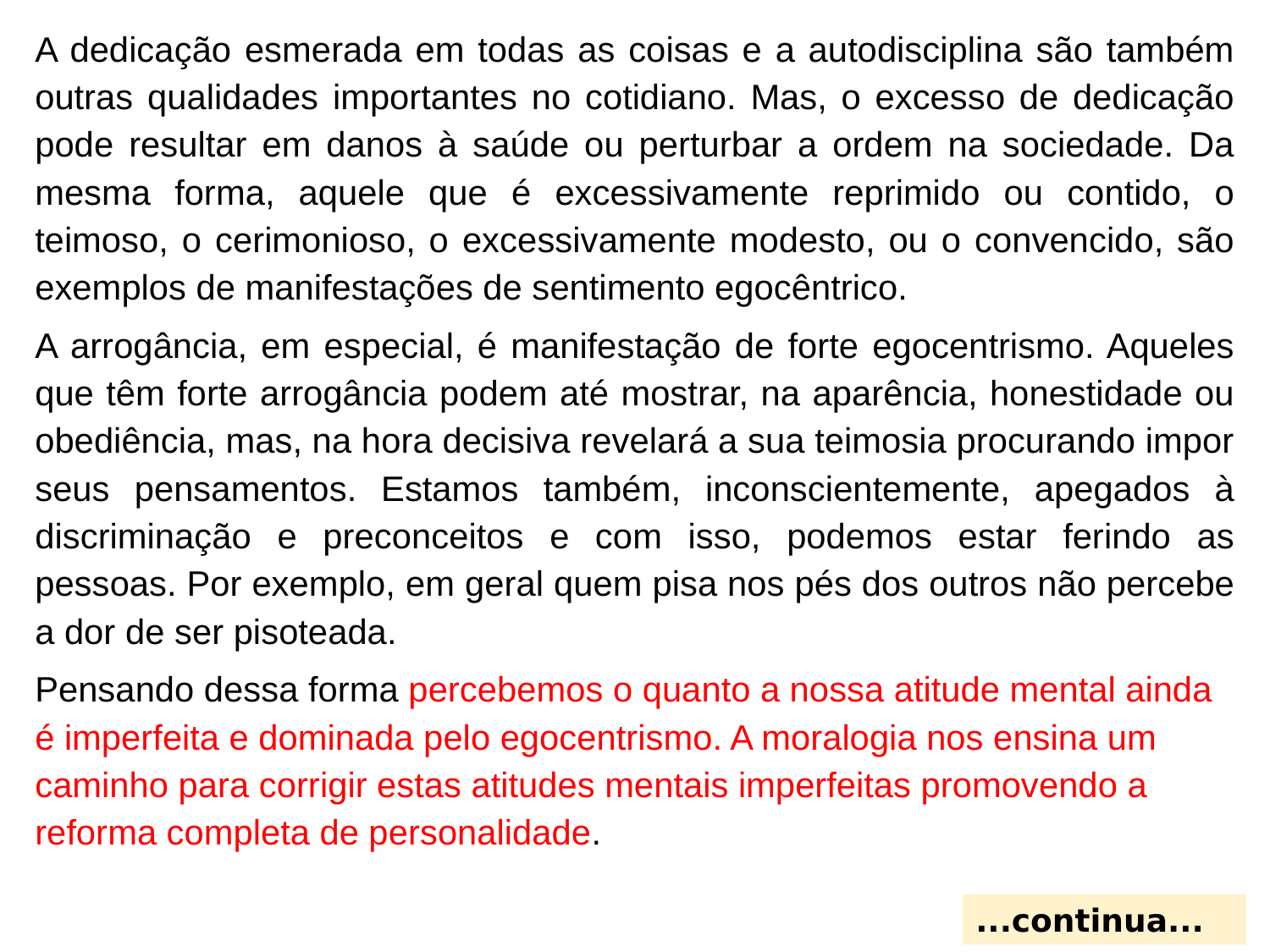

A dedicação esmerada em todas as coisas e a autodisciplina são também outras qualidades importantes no cotidiano. Mas, o excesso de dedicação pode resultar em danos à saúde ou perturbar a ordem na sociedade. Da mesma forma, aquele que é excessivamente reprimido ou contido, o teimoso, o cerimonioso, o excessivamente modesto, ou o convencido, são exemplos de manifestações de sentimento egocêntrico.
A arrogância, em especial, é manifestação de forte egocentrismo. Aqueles que têm forte arrogância podem até mostrar, na aparência, honestidade ou obediência, mas, na hora decisiva revelará a sua teimosia procurando impor seus pensamentos. Estamos também, inconscientemente, apegados à discriminação e preconceitos e com isso, podemos estar ferindo as pessoas. Por exemplo, em geral quem pisa nos pés dos outros não percebe a dor de ser pisoteada.
Pensando dessa forma percebemos o quanto a nossa atitude mental ainda é imperfeita e dominada pelo egocentrismo. A moralogia nos ensina um caminho para corrigir estas atitudes mentais imperfeitas promovendo a reforma completa de personalidade.
...continua...